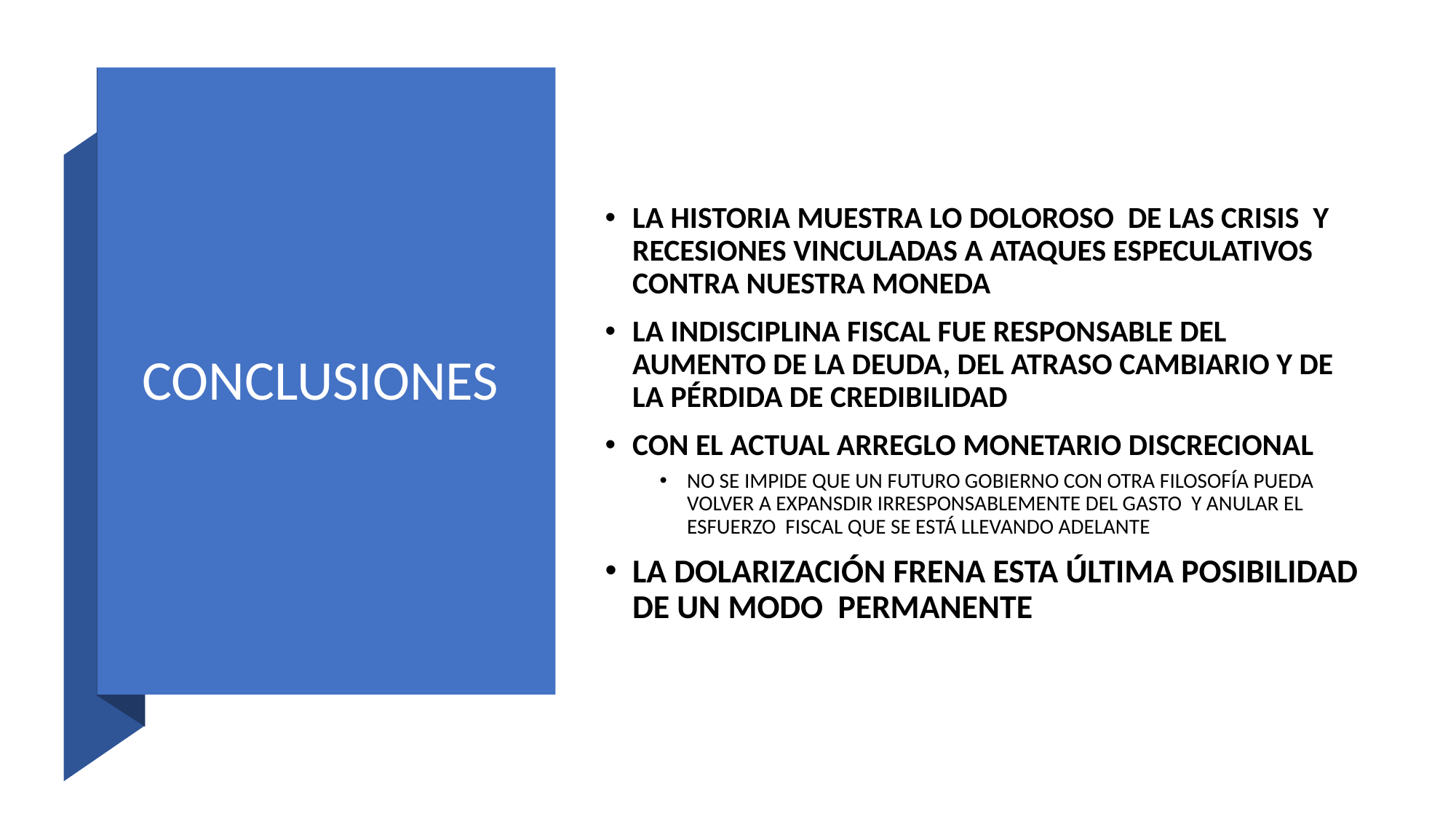

# CONCLUSIONES
LA HISTORIA MUESTRA LO DOLOROSO  DE LAS CRISIS  Y RECESIONES VINCULADAS A ATAQUES ESPECULATIVOS CONTRA NUESTRA MONEDA
LA INDISCIPLINA FISCAL FUE RESPONSABLE DEL AUMENTO DE LA DEUDA, DEL ATRASO CAMBIARIO Y DE LA PÉRDIDA DE CREDIBILIDAD
CON EL ACTUAL ARREGLO MONETARIO DISCRECIONAL
NO SE IMPIDE QUE UN FUTURO GOBIERNO CON OTRA FILOSOFÍA PUEDA VOLVER A EXPANSDIR IRRESPONSABLEMENTE DEL GASTO  Y ANULAR EL ESFUERZO  FISCAL QUE SE ESTÁ LLEVANDO ADELANTE
LA DOLARIZACIÓN FRENA ESTA ÚLTIMA POSIBILIDAD DE UN MODO  PERMANENTE